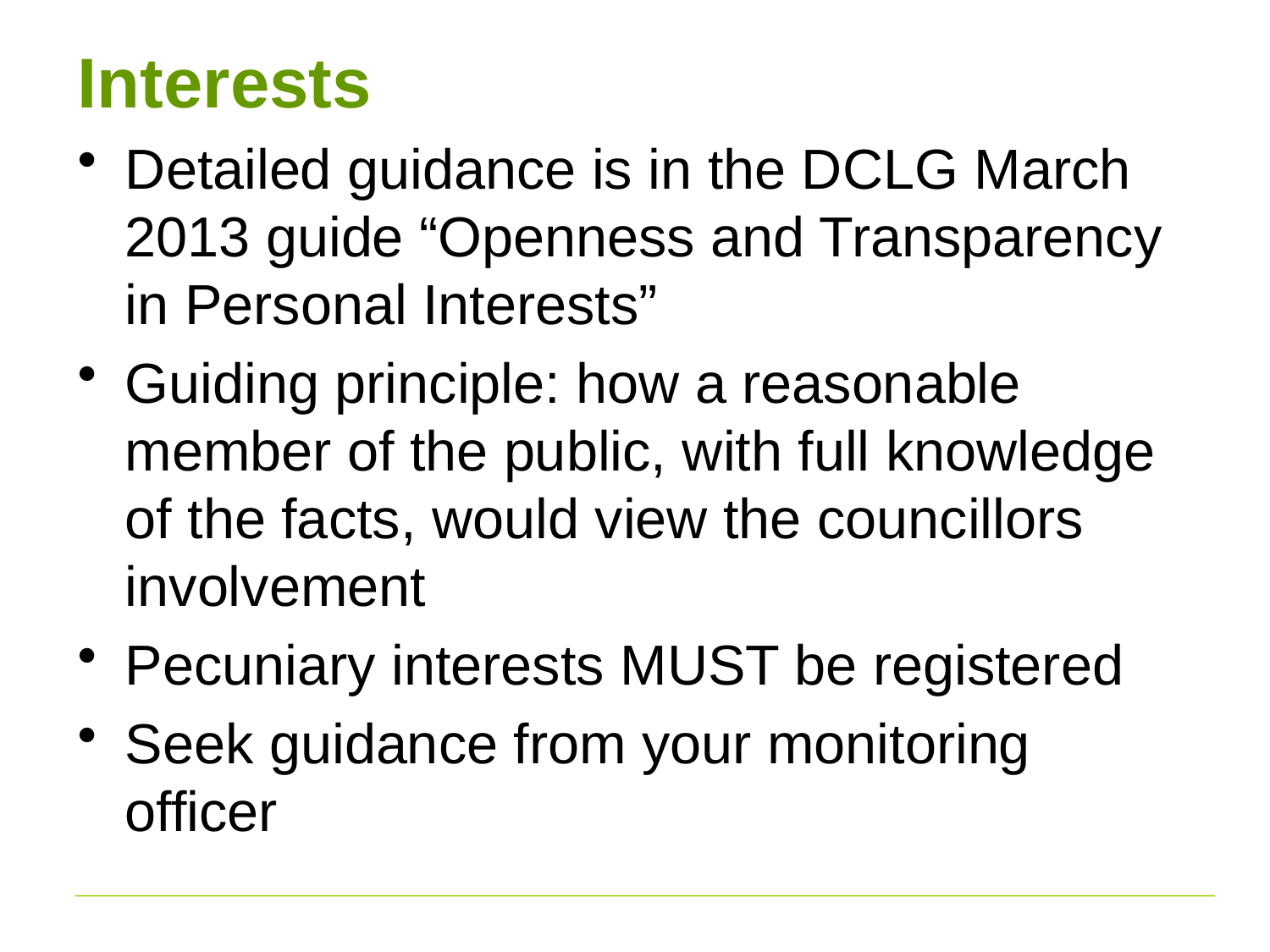

# Interests
Detailed guidance is in the DCLG March 2013 guide “Openness and Transparency in Personal Interests”
Guiding principle: how a reasonable member of the public, with full knowledge of the facts, would view the councillors involvement
Pecuniary interests MUST be registered
Seek guidance from your monitoring officer